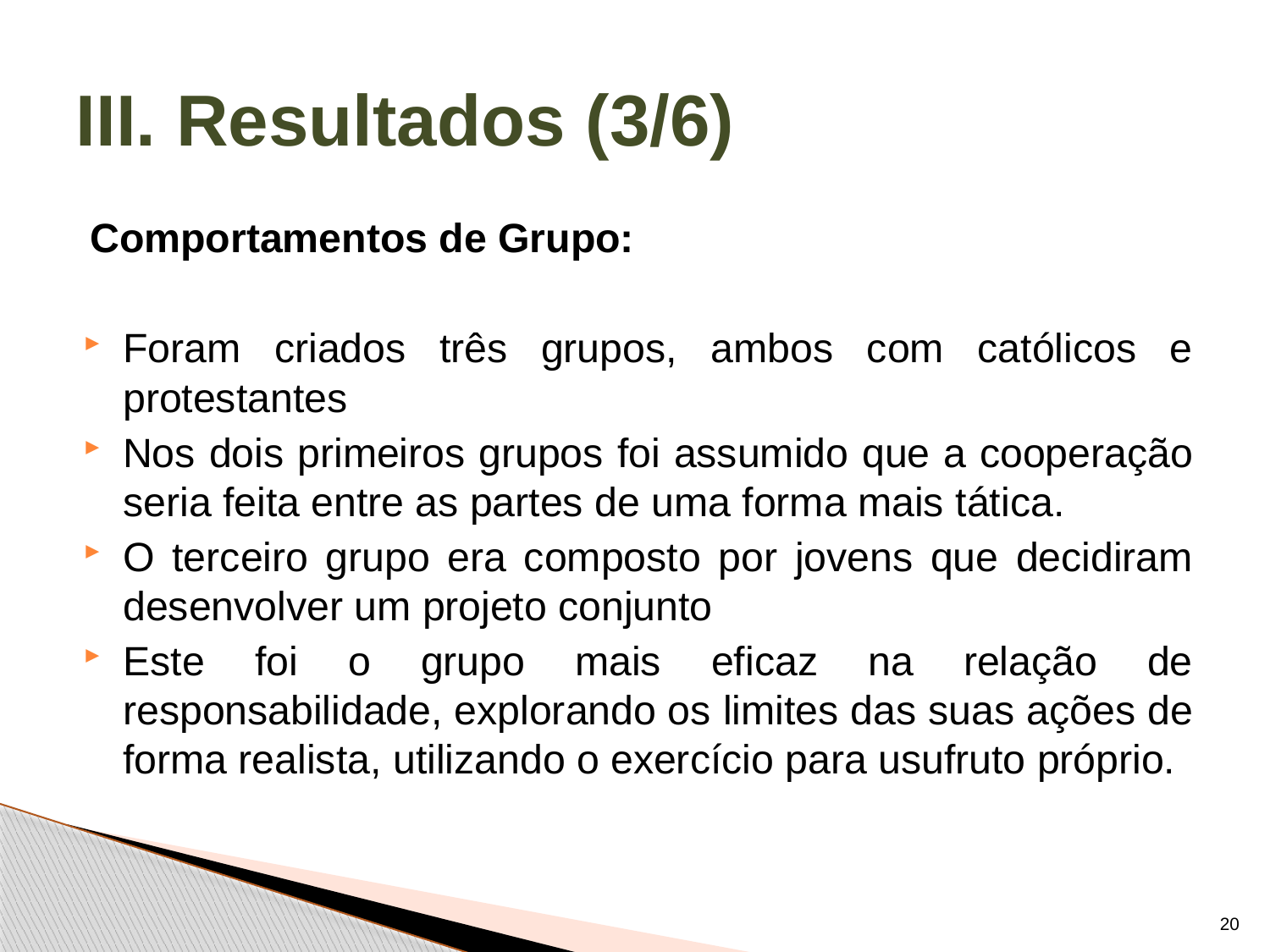

# III. Resultados (3/6)
Comportamentos de Grupo:

Foram criados três grupos, ambos com católicos e protestantes
Nos dois primeiros grupos foi assumido que a cooperação seria feita entre as partes de uma forma mais tática.
O terceiro grupo era composto por jovens que decidiram desenvolver um projeto conjunto
Este foi o grupo mais eficaz na relação de responsabilidade, explorando os limites das suas ações de forma realista, utilizando o exercício para usufruto próprio.

20